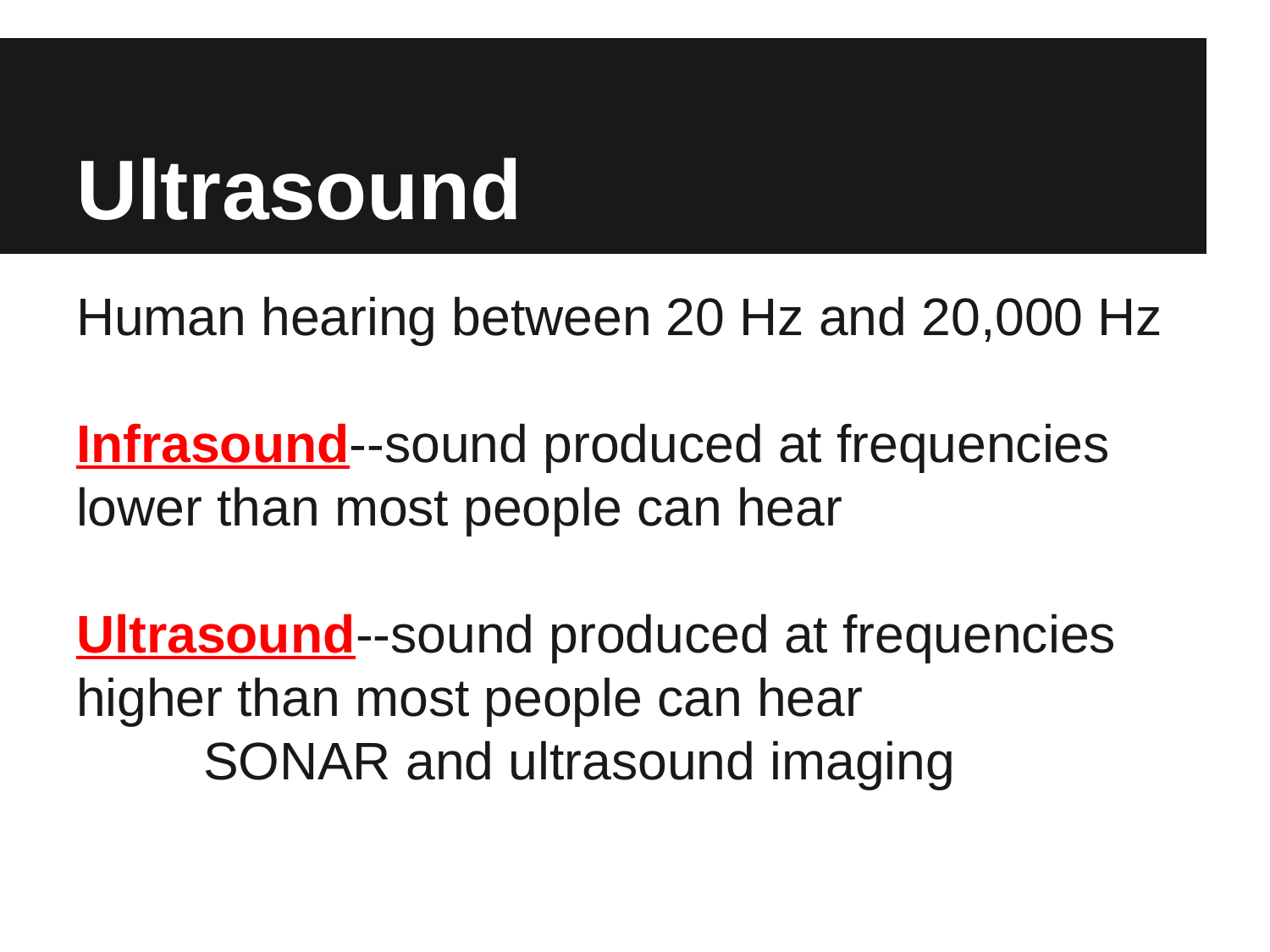

# Ultrasound
Human hearing between 20 Hz and 20,000 Hz

Infrasound--sound produced at frequencies lower than most people can hear

Ultrasound--sound produced at frequencies higher than most people can hear
	SONAR and ultrasound imaging